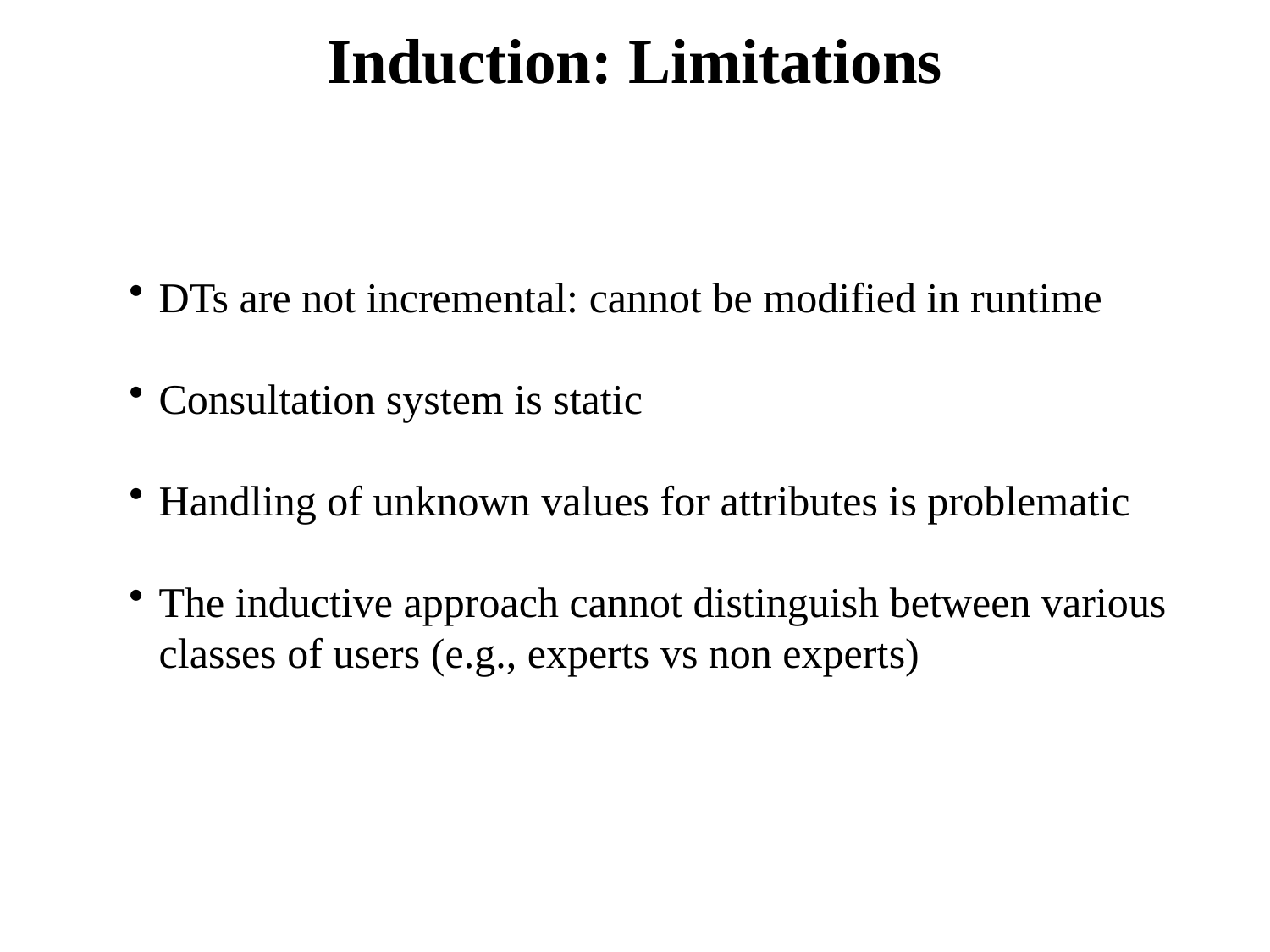

# Induction: Limitations
DTs are not incremental: cannot be modified in runtime

Consultation system is static

Handling of unknown values for attributes is problematic

The inductive approach cannot distinguish between various classes of users (e.g., experts vs non experts)